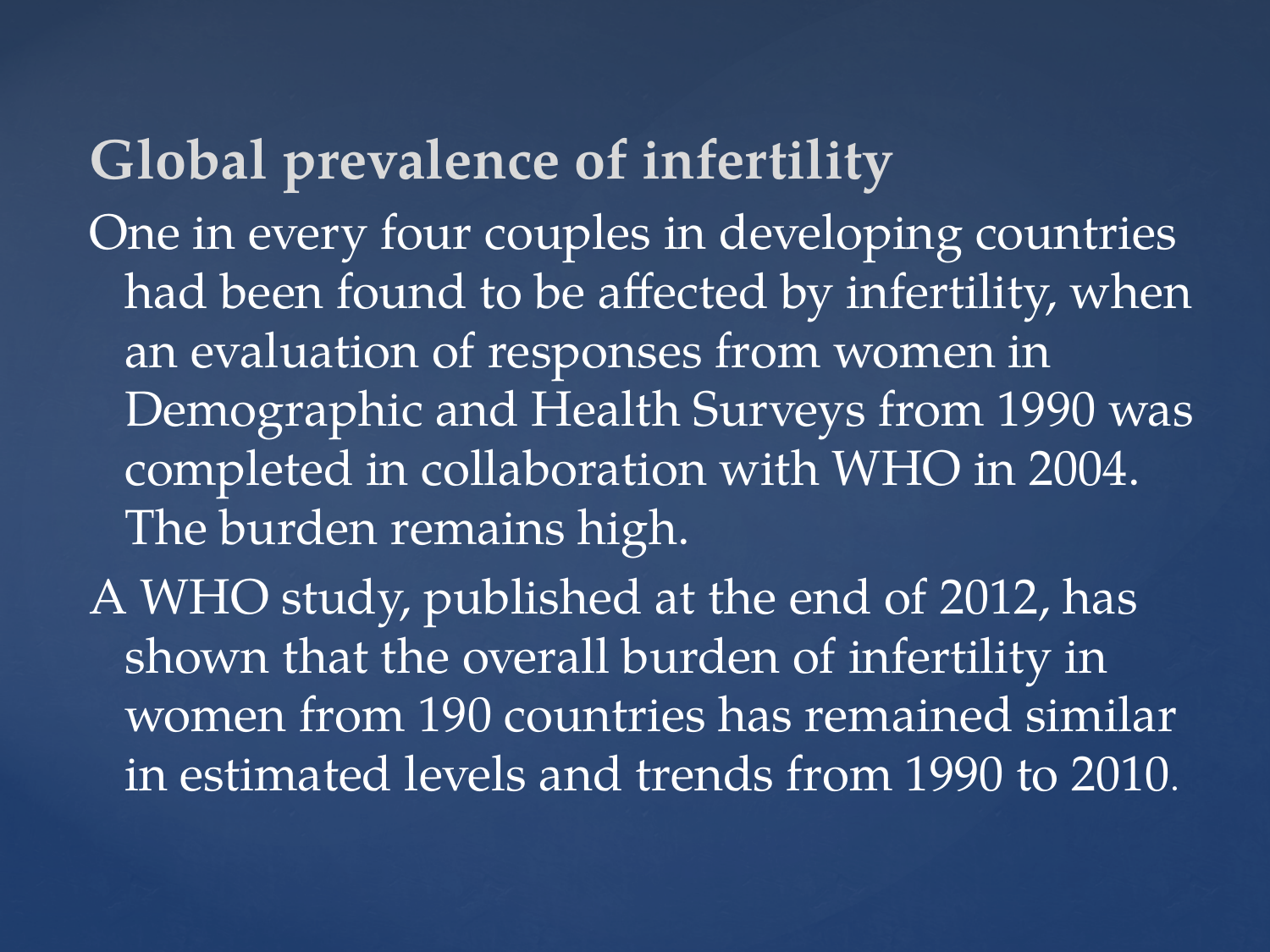

Global prevalence of infertility
One in every four couples in developing countries had been found to be affected by infertility, when an evaluation of responses from women in Demographic and Health Surveys from 1990 was completed in collaboration with WHO in 2004. The burden remains high.
A WHO study, published at the end of 2012, has shown that the overall burden of infertility in women from 190 countries has remained similar in estimated levels and trends from 1990 to 2010.